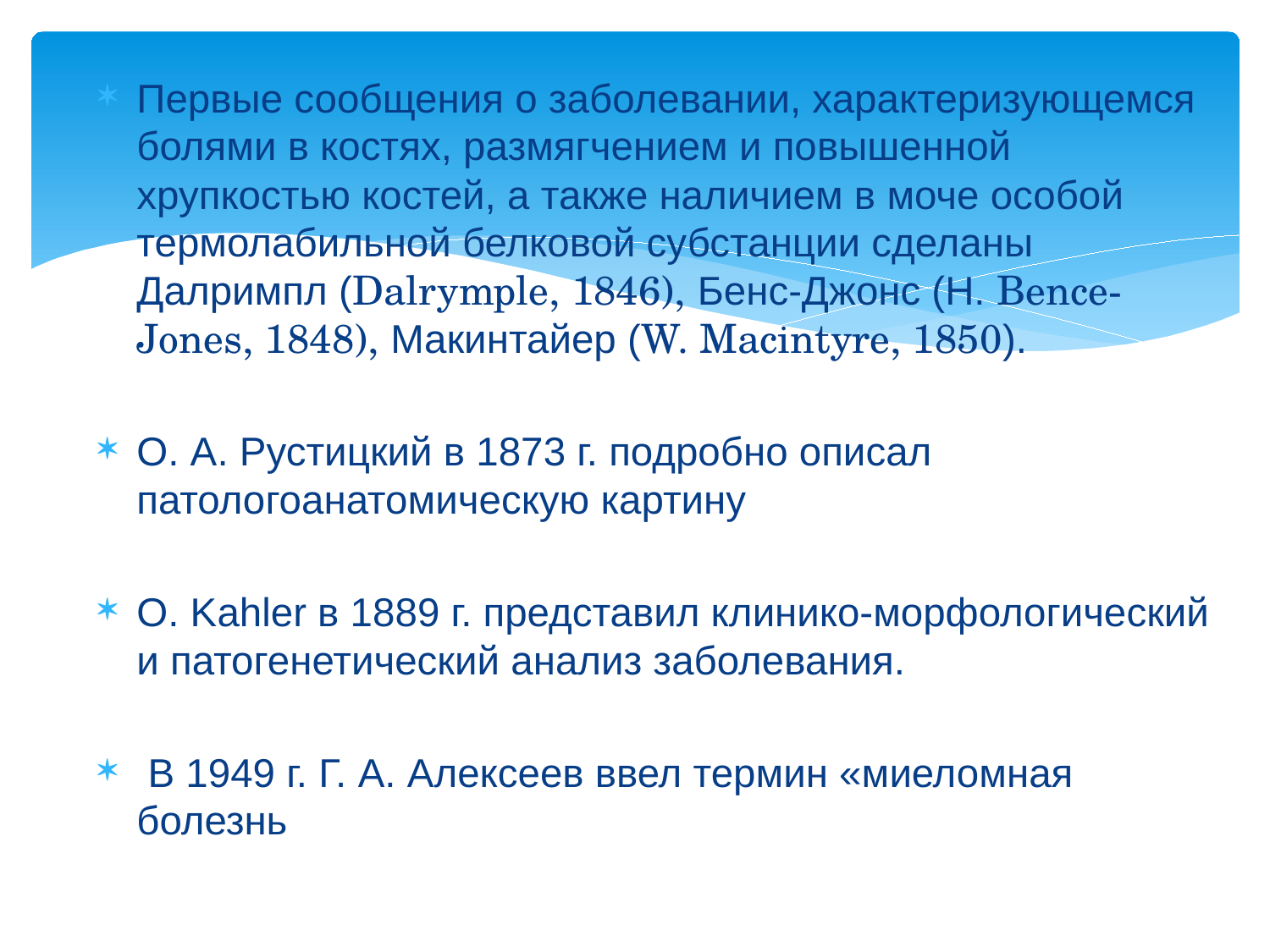

#
Первые сообщения о заболевании, характеризующемся болями в костях, размягчением и повышенной хрупкостью костей, а также наличием в моче особой термолабильной белковой субстанции сделаны  Далримпл (Dalrymple, 1846), Бенс-Джонс (Н. Bence-Jones, 1848), Макинтайер (W. Macintyre, 1850).

О. А. Рустицкий в 1873 г. подробно описал патологоанатомическую картину

О. Kahler в 1889 г. представил клинико-морфологический и патогенетический анализ заболевания.

 В 1949 г. Г. А. Алексеев ввел термин «миеломная болезнь